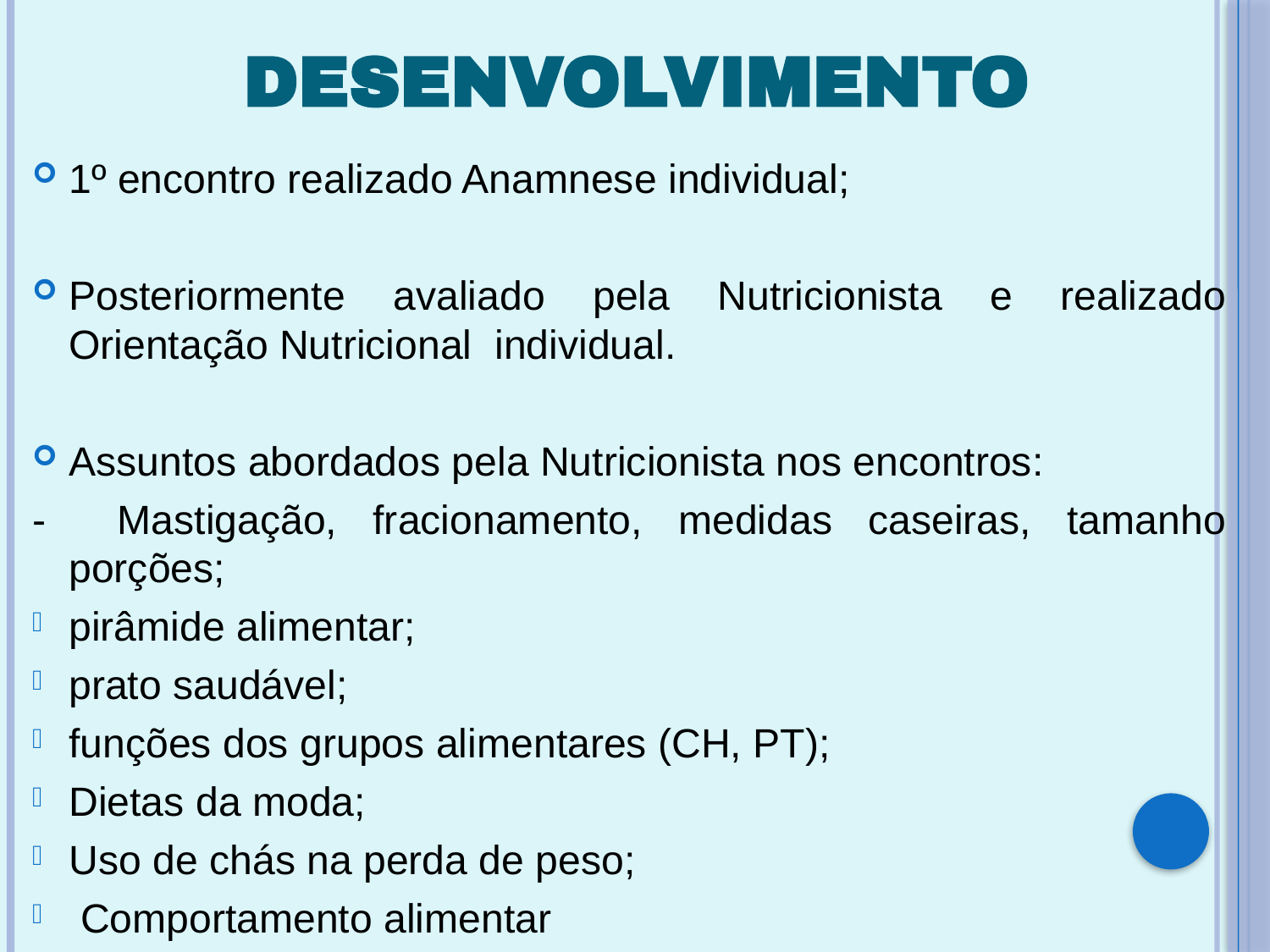

# DESENVOLVIMENTO
1º encontro realizado Anamnese individual;

Posteriormente avaliado pela Nutricionista e realizado Orientação Nutricional  individual.

Assuntos abordados pela Nutricionista nos encontros:
-  Mastigação, fracionamento, medidas caseiras, tamanho porções;
pirâmide alimentar;
prato saudável;
funções dos grupos alimentares (CH, PT);
Dietas da moda;
Uso de chás na perda de peso;
 Comportamento alimentar